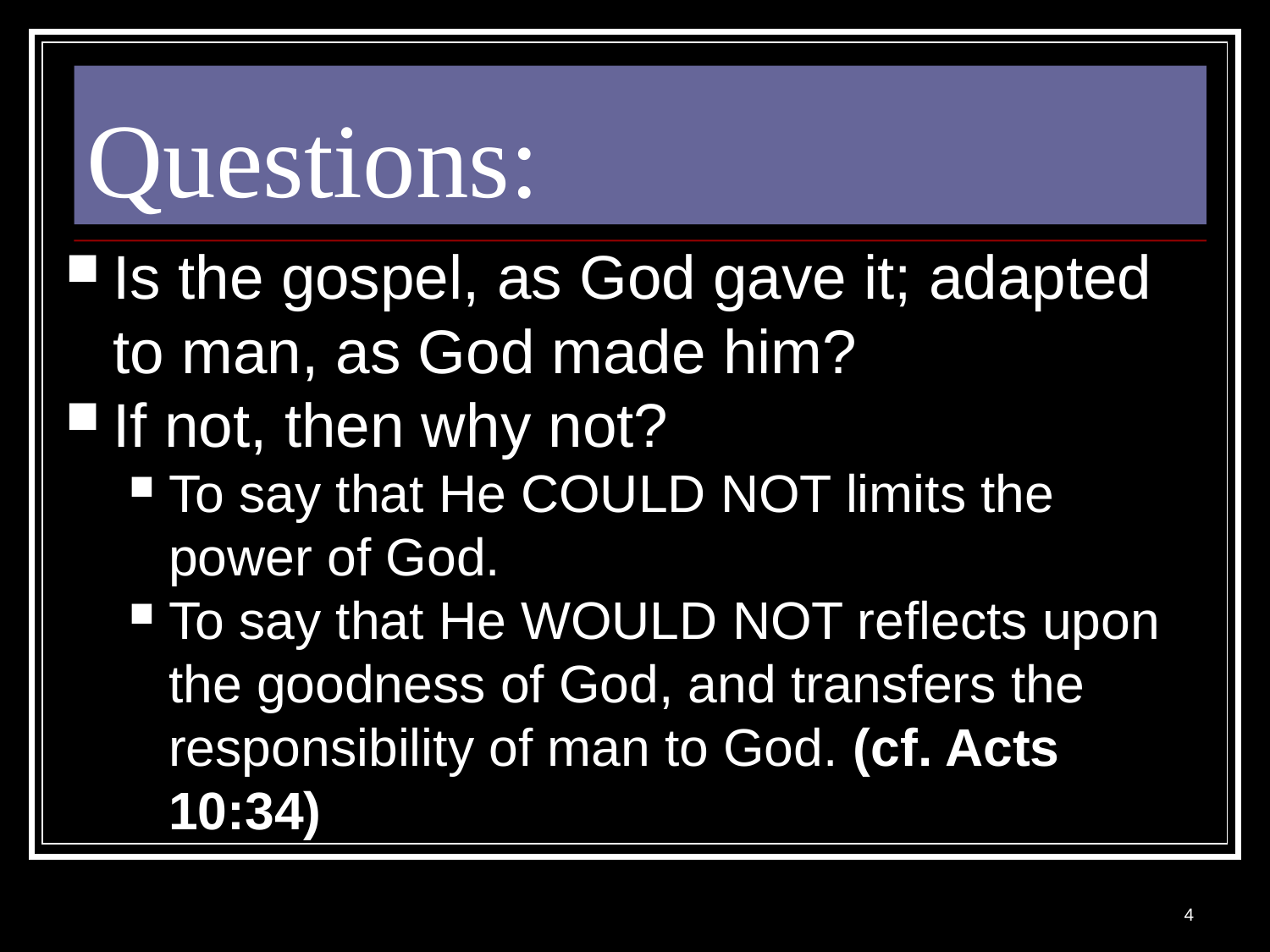

# Questions:
Is the gospel, as God gave it; adapted to man, as God made him?
If not, then why not?
To say that He COULD NOT limits the power of God.
To say that He WOULD NOT reflects upon the goodness of God, and transfers the responsibility of man to God. (cf. Acts 10:34)
4